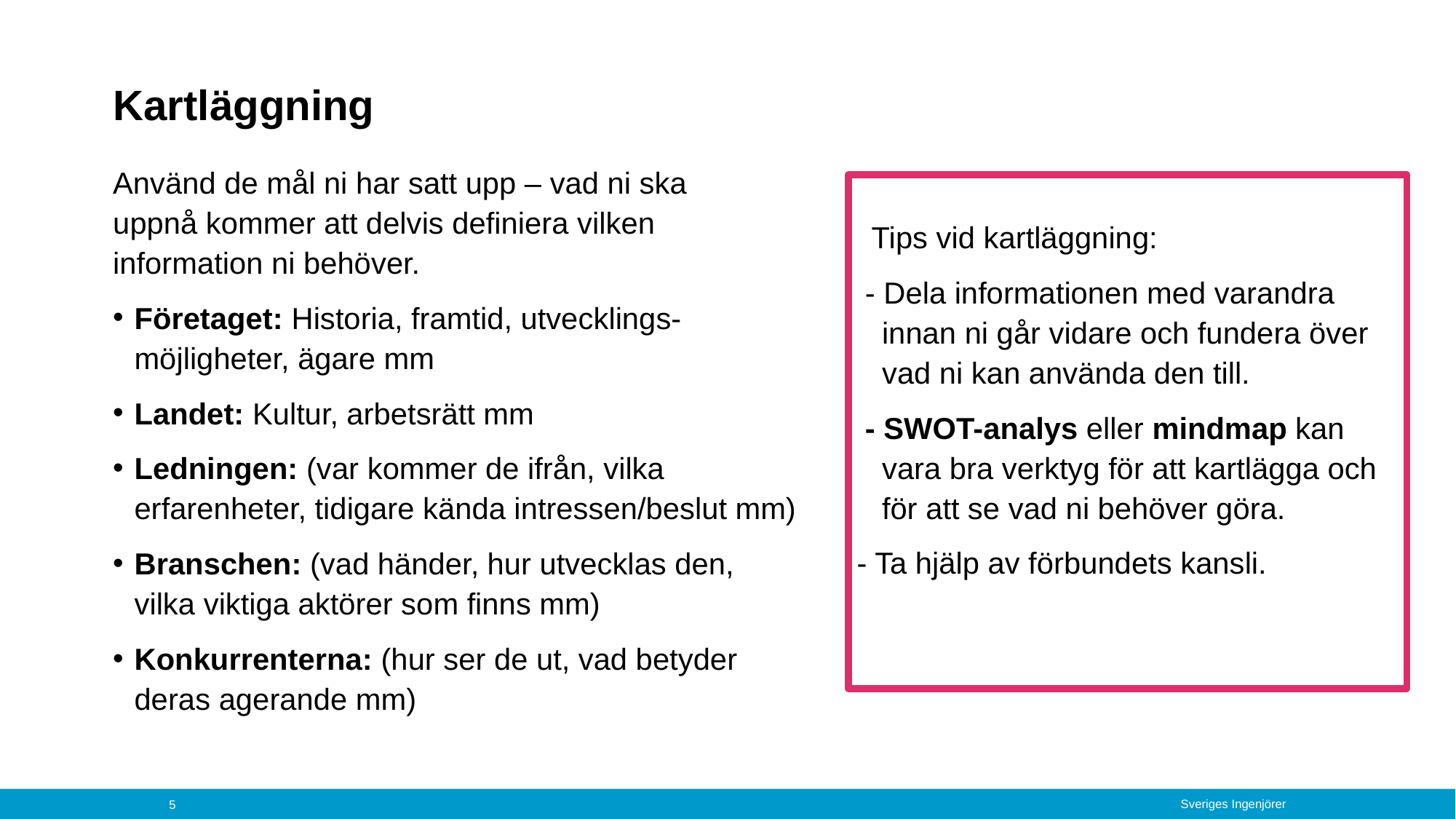

# Kartläggning

Använd de mål ni har satt upp – vad ni ska
uppnå kommer att delvis definiera vilken
information ni behöver.
Företaget: Historia, framtid, utvecklings-möjligheter, ägare mm
Landet: Kultur, arbetsrätt mm
Ledningen: (var kommer de ifrån, vilka erfarenheter, tidigare kända intressen/beslut mm)
Branschen: (vad händer, hur utvecklas den,
vilka viktiga aktörer som finns mm)
Konkurrenterna: (hur ser de ut, vad betyder
deras agerande mm)

Tips vid kartläggning:
  - Dela informationen med varandra
    innan ni går vidare och fundera över
    vad ni kan använda den till.
  - SWOT-analys eller mindmap kan
    vara bra verktyg för att kartlägga och
    för att se vad ni behöver göra.
 - Ta hjälp av förbundets kansli.